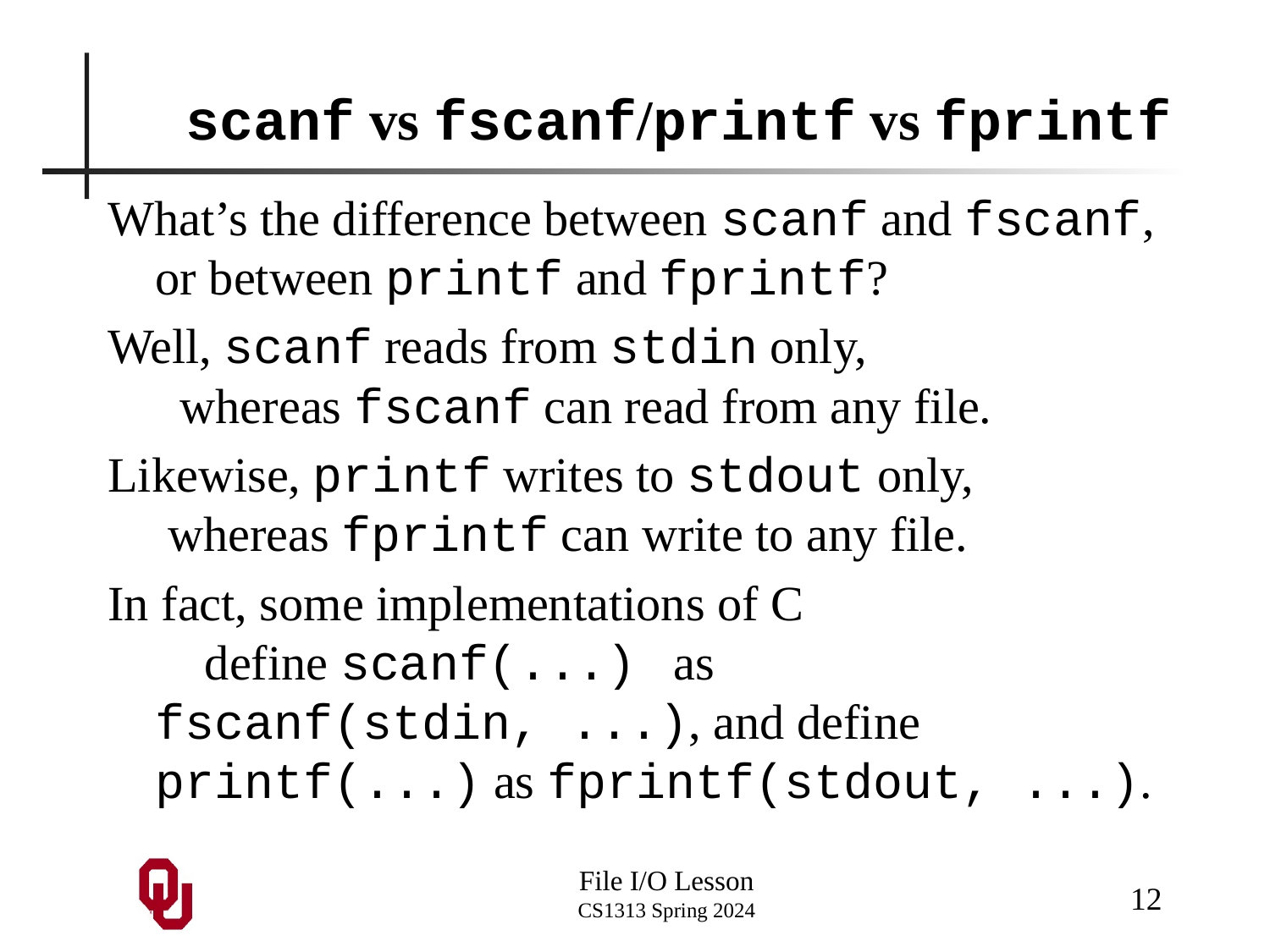

# scanf vs fscanf/printf vs fprintf
What’s the difference between scanf and fscanf, or between printf and fprintf?
Well, scanf reads from stdin only,                           whereas fscanf can read from any file.
Likewise, printf writes to stdout only,                  whereas fprintf can write to any file.
In fact, some implementations of C                                   define scanf(...)   as fscanf(stdin, ...), and define printf(...) as fprintf(stdout, ...).
12
File I/O Lesson
CS1313 Spring 2024